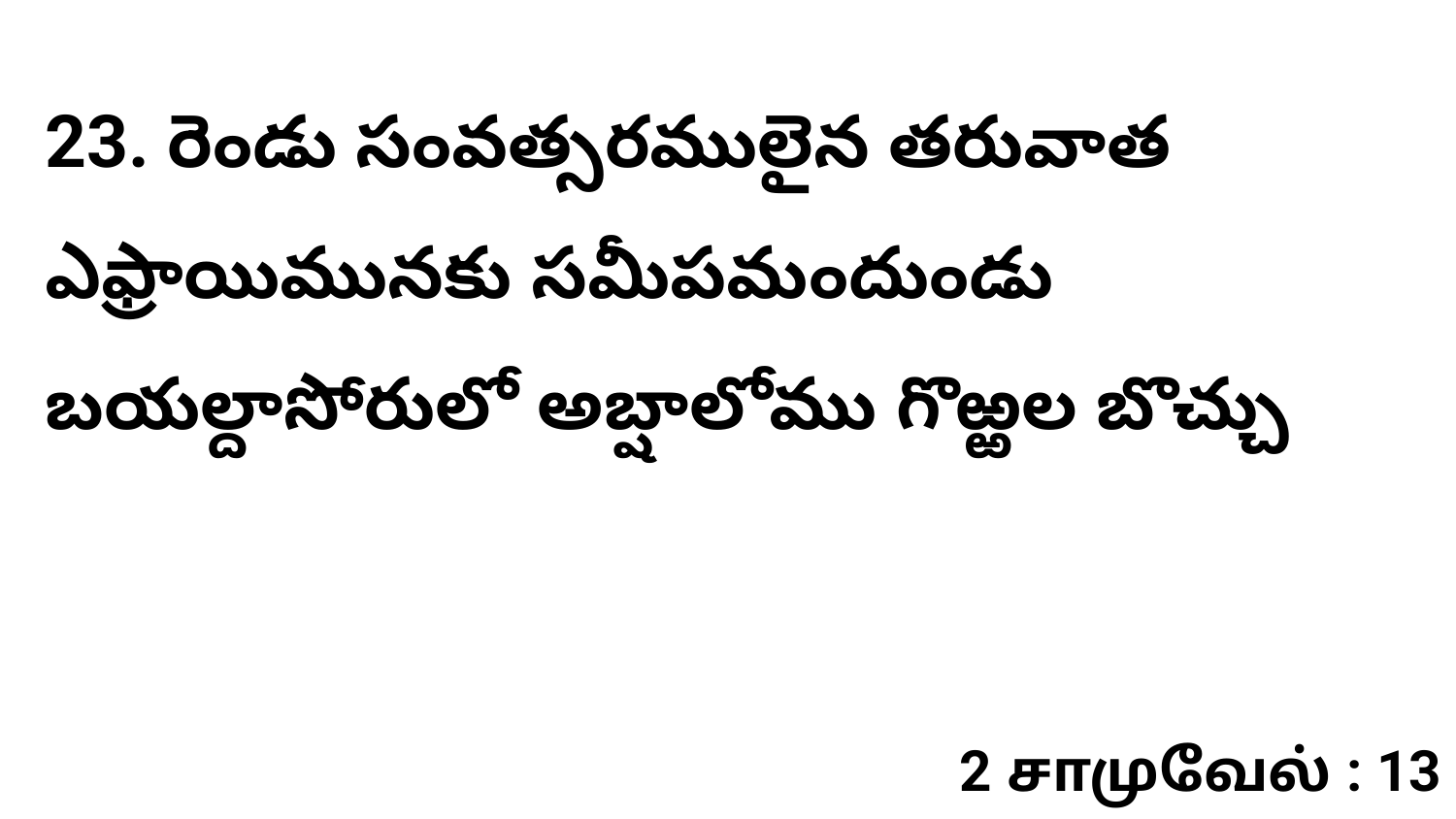

23. రెండు సంవత్సరములైన తరువాత ఎఫ్రాయిమునకు సమీపమందుండు బయల్దాసోరులో అబ్షాలోము గొఱ్ఱల బొచ్చు
2 சாமுவேல் : 13